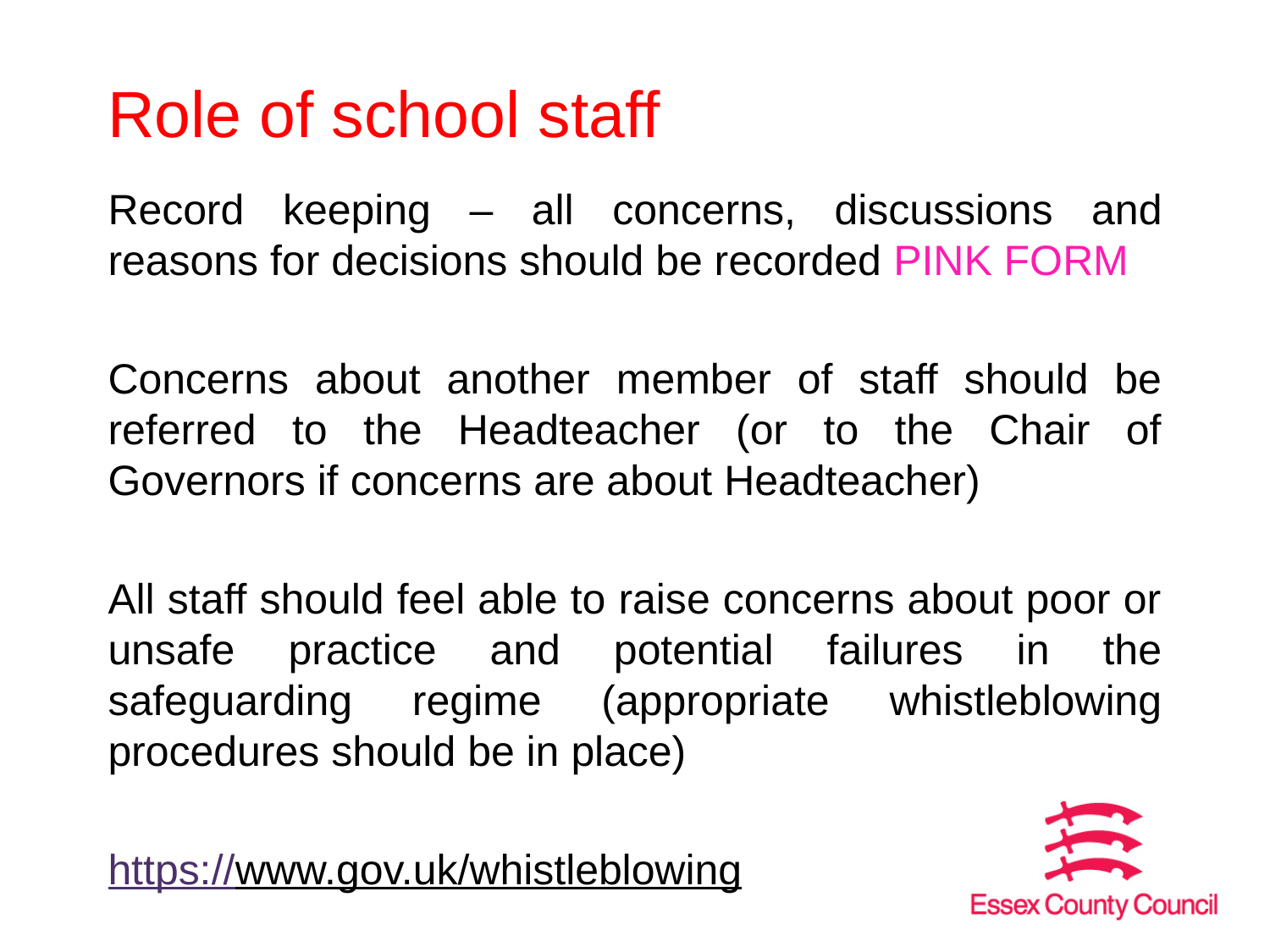

# Role of school staff
Record keeping – all concerns, discussions and reasons for decisions should be recorded PINK FORM

Concerns about another member of staff should be referred to the Headteacher (or to the Chair of Governors if concerns are about Headteacher)

All staff should feel able to raise concerns about poor or unsafe practice and potential failures in the safeguarding regime (appropriate whistleblowing procedures should be in place)

https://www.gov.uk/whistleblowing